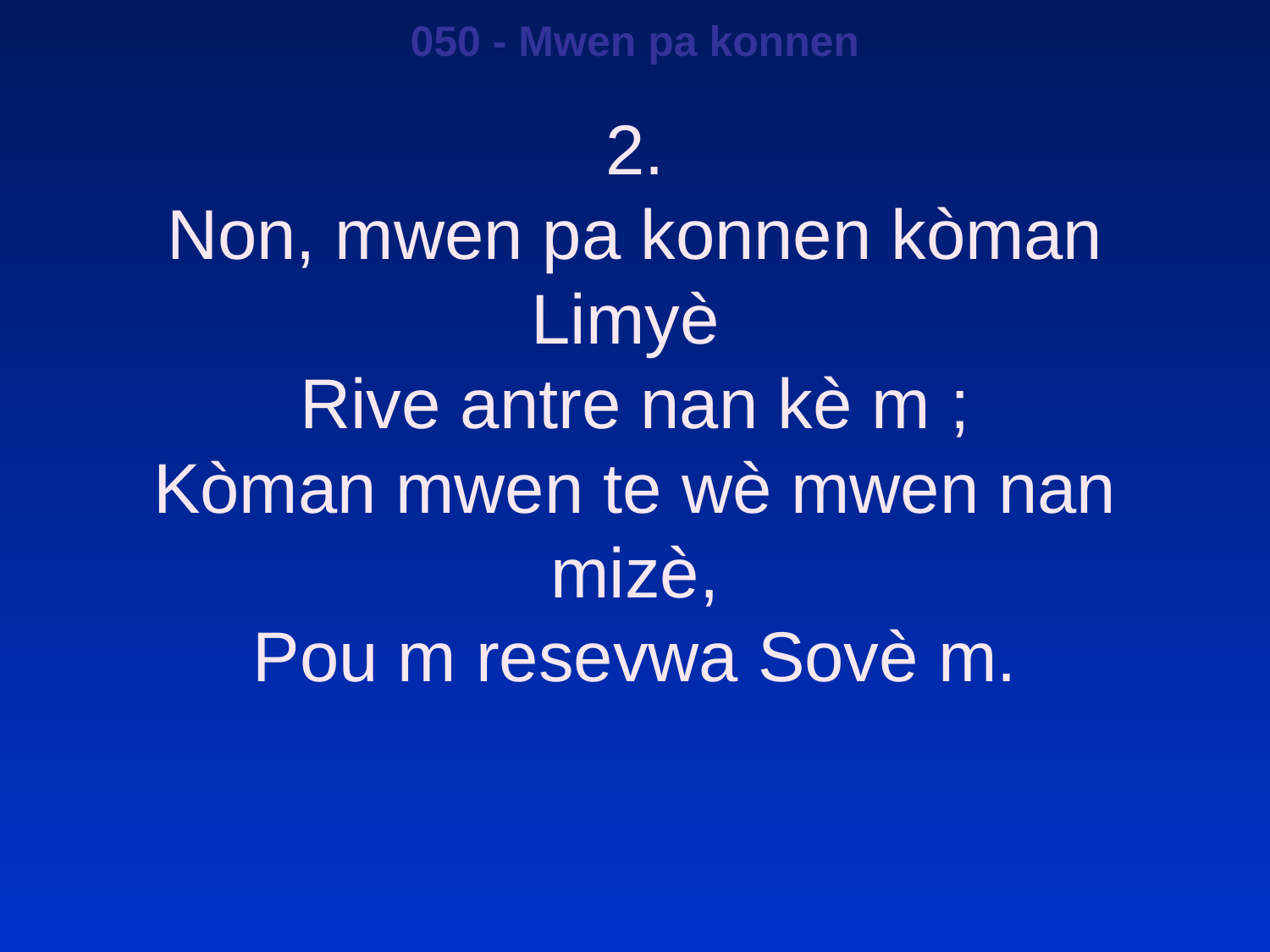

050 - Mwen pa konnen
2.
Non, mwen pa konnen kòman Limyè
Rive antre nan kè m ;
Kòman mwen te wè mwen nan mizè,
Pou m resevwa Sovè m.